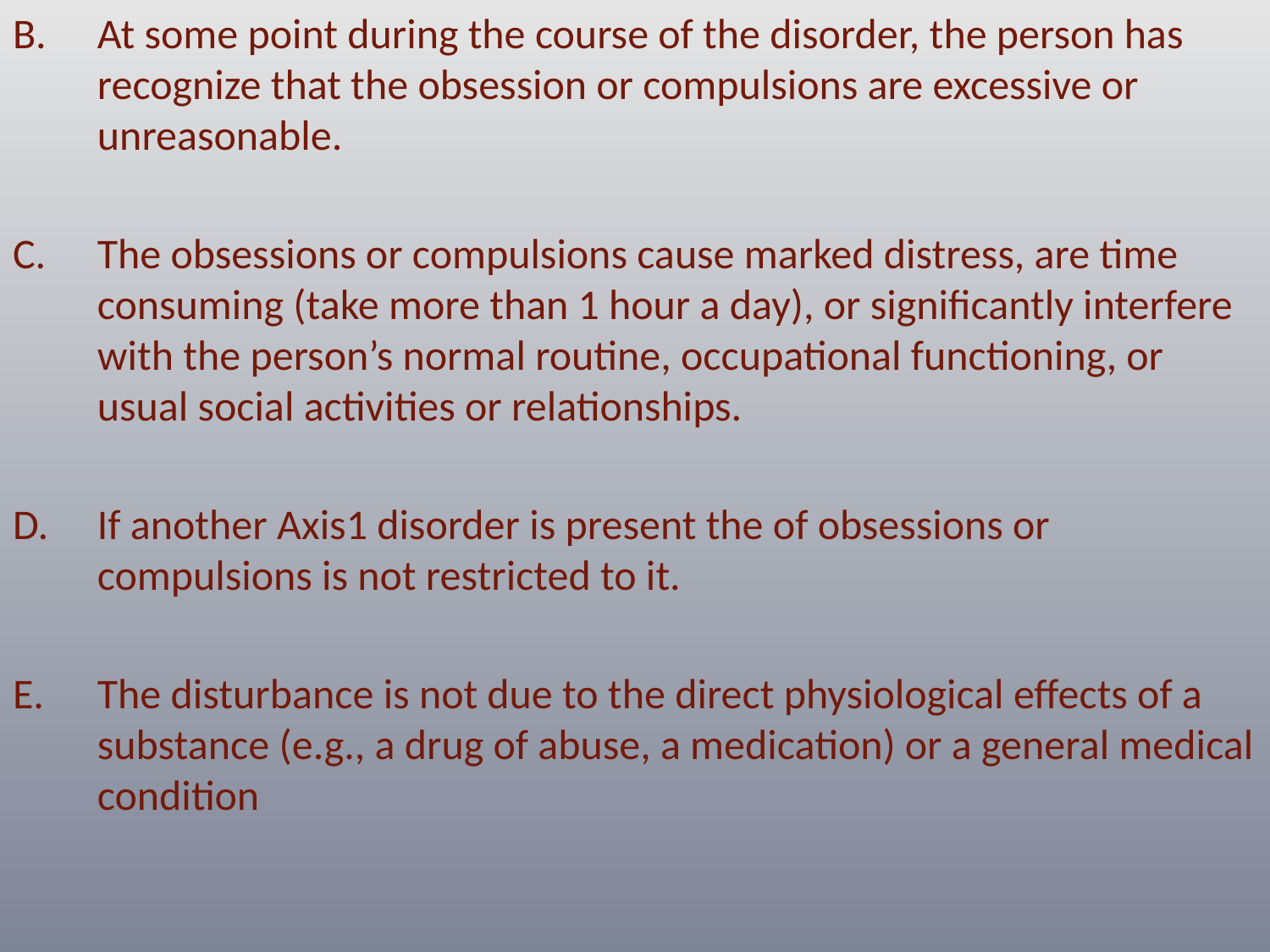

At some point during the course of the disorder, the person has recognize that the obsession or compulsions are excessive or unreasonable.

The obsessions or compulsions cause marked distress, are time consuming (take more than 1 hour a day), or significantly interfere with the person’s normal routine, occupational functioning, or usual social activities or relationships.

If another Axis1 disorder is present the of obsessions or compulsions is not restricted to it.

The disturbance is not due to the direct physiological effects of a substance (e.g., a drug of abuse, a medication) or a general medical condition
#